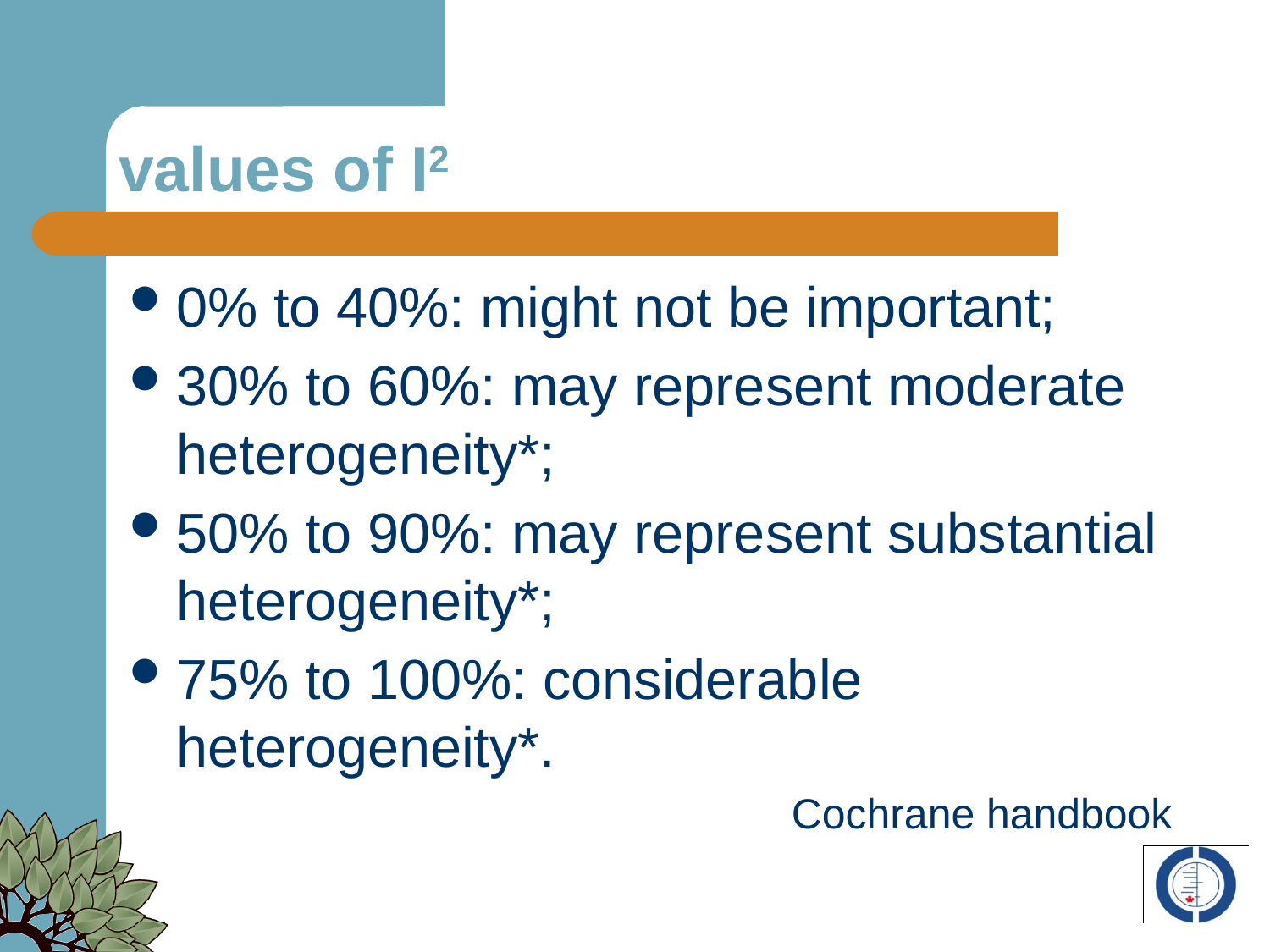

# values of I2
0% to 40%: might not be important;
30% to 60%: may represent moderate heterogeneity*;
50% to 90%: may represent substantial heterogeneity*;
75% to 100%: considerable heterogeneity*.
Cochrane handbook